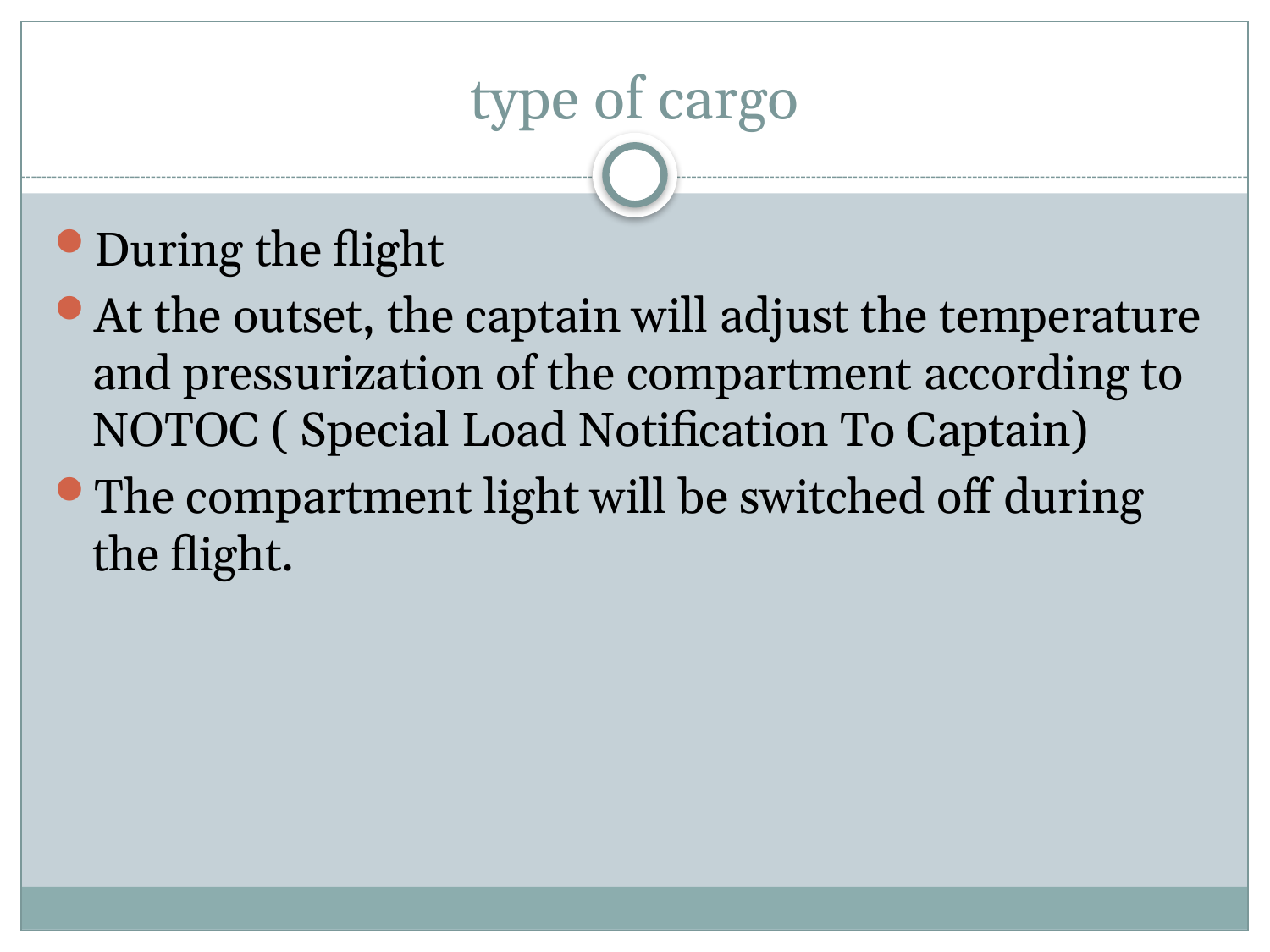

# type of cargo
During the flight
At the outset, the captain will adjust the temperature and pressurization of the compartment according to NOTOC ( Special Load Notification To Captain)
The compartment light will be switched off during the flight.